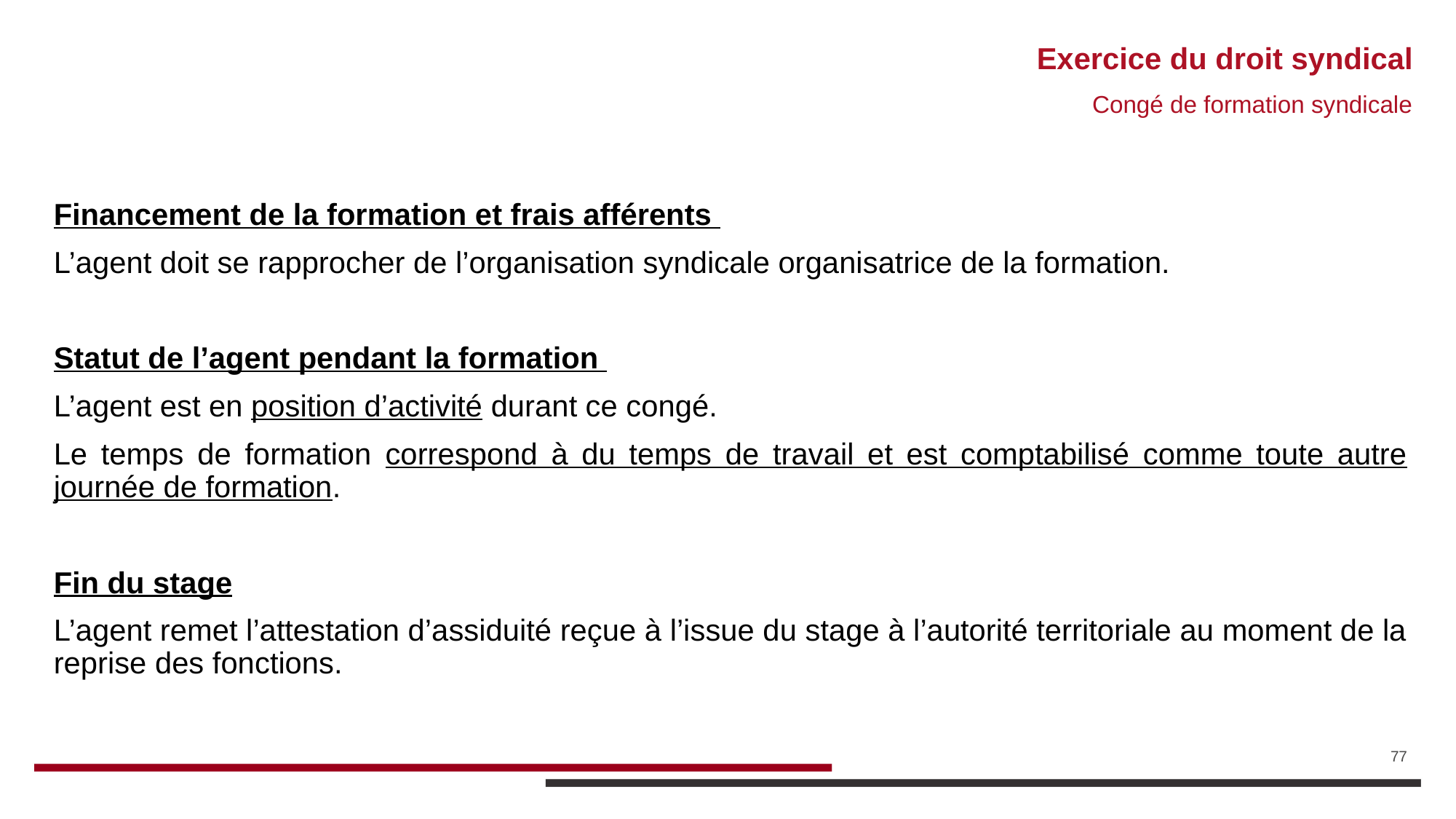

# Exercice du droit syndical

Congé de formation syndicale

Financement de la formation et frais afférents
L’agent doit se rapprocher de l’organisation syndicale organisatrice de la formation.

Statut de l’agent pendant la formation
L’agent est en position d’activité durant ce congé.
Le temps de formation correspond à du temps de travail et est comptabilisé comme toute autre journée de formation.

Fin du stage
L’agent remet l’attestation d’assiduité reçue à l’issue du stage à l’autorité territoriale au moment de la reprise des fonctions.

77